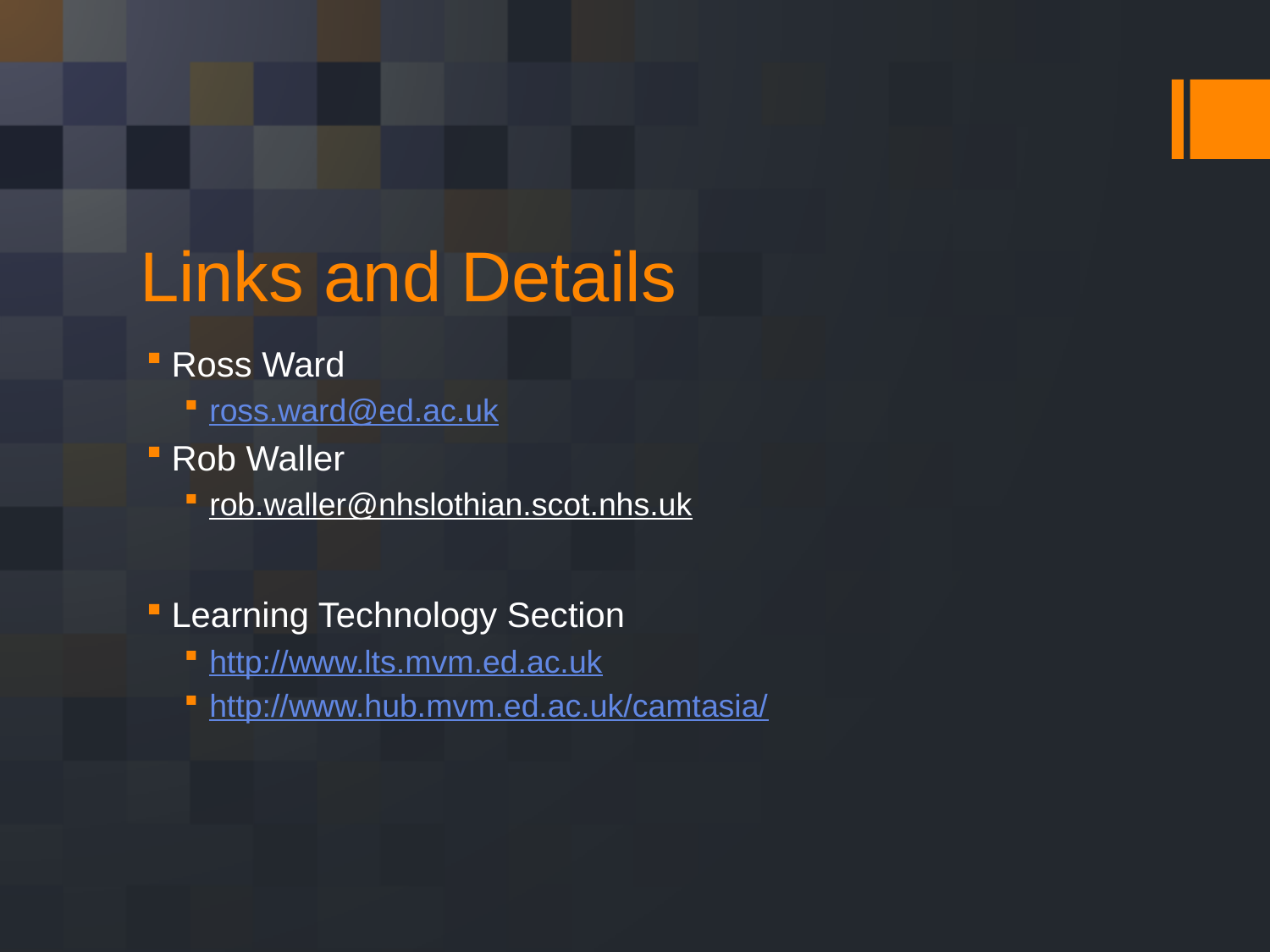

# Links and Details
Ross Ward
ross.ward@ed.ac.uk
Rob Waller
rob.waller@nhslothian.scot.nhs.uk

Learning Technology Section
http://www.lts.mvm.ed.ac.uk
http://www.hub.mvm.ed.ac.uk/camtasia/